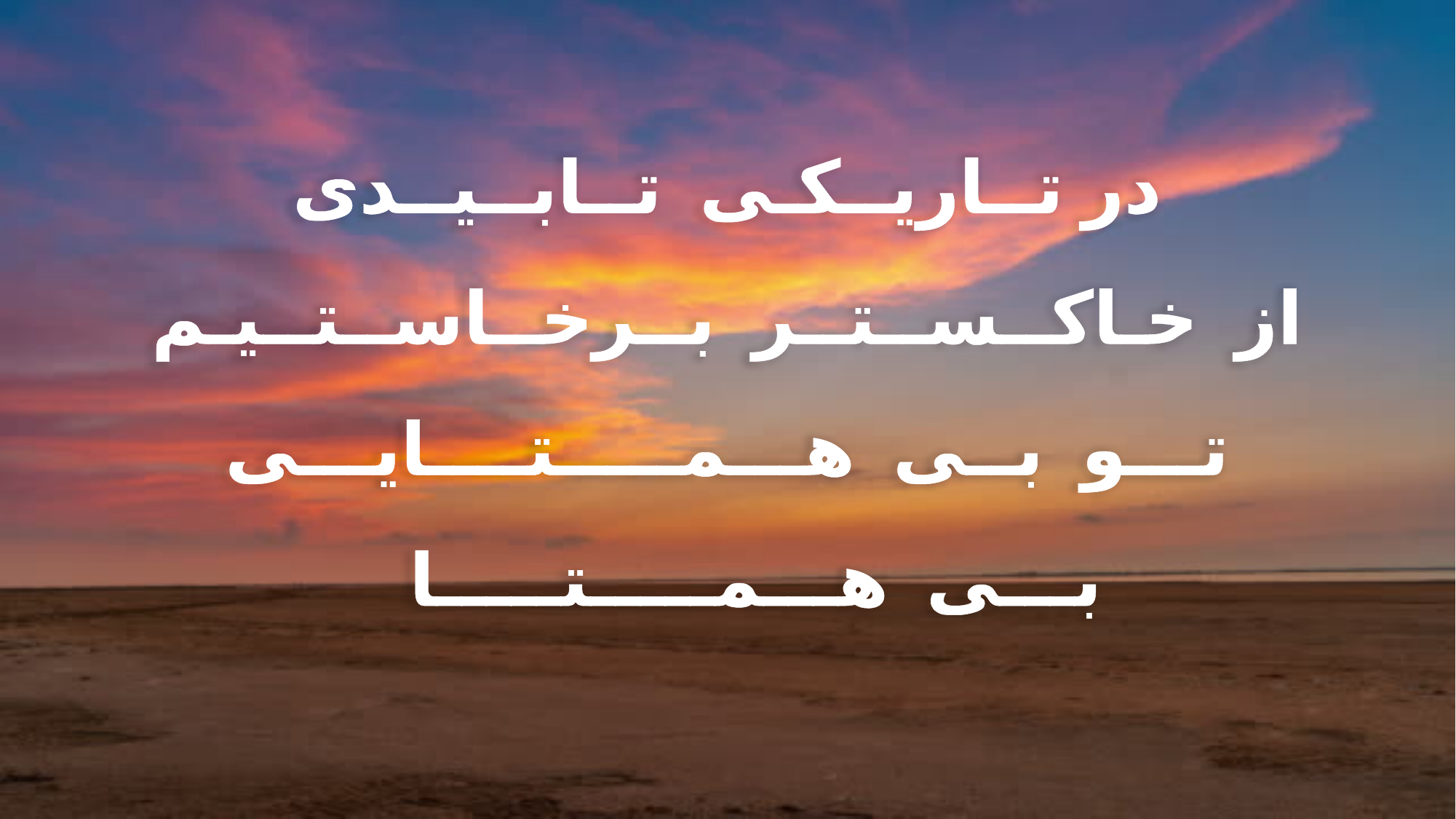

در تــاریــکـی  تــابــیــدی
از  خـاکــســتــر  بــرخــاســتــیـم
تـــو  بــی  هـــمـــــتــــایـــی
بـــی  هـــمـــــتـــــا